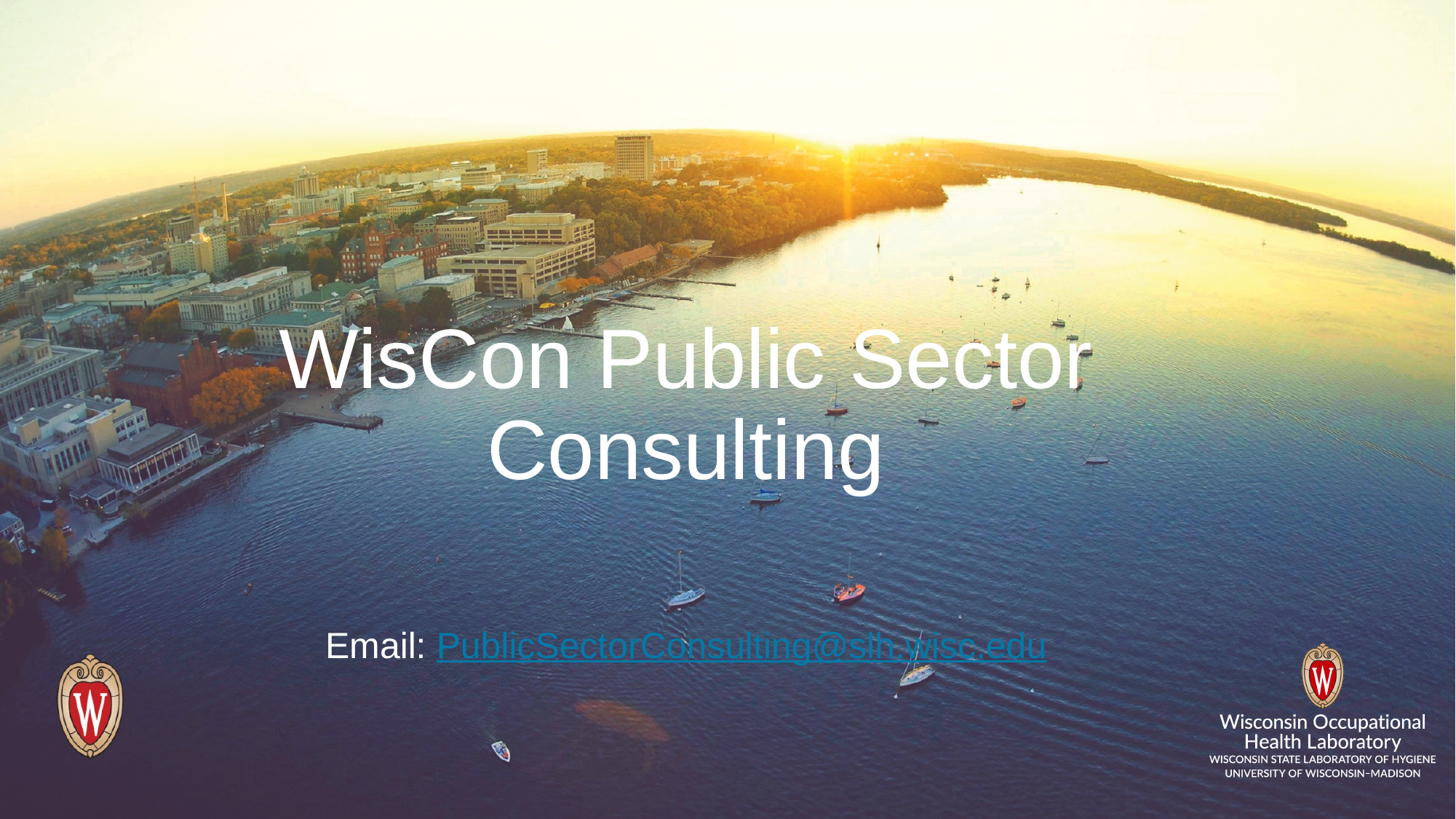

# WisCon Public Sector Consulting
Email: PublicSectorConsulting@slh.wisc.edu